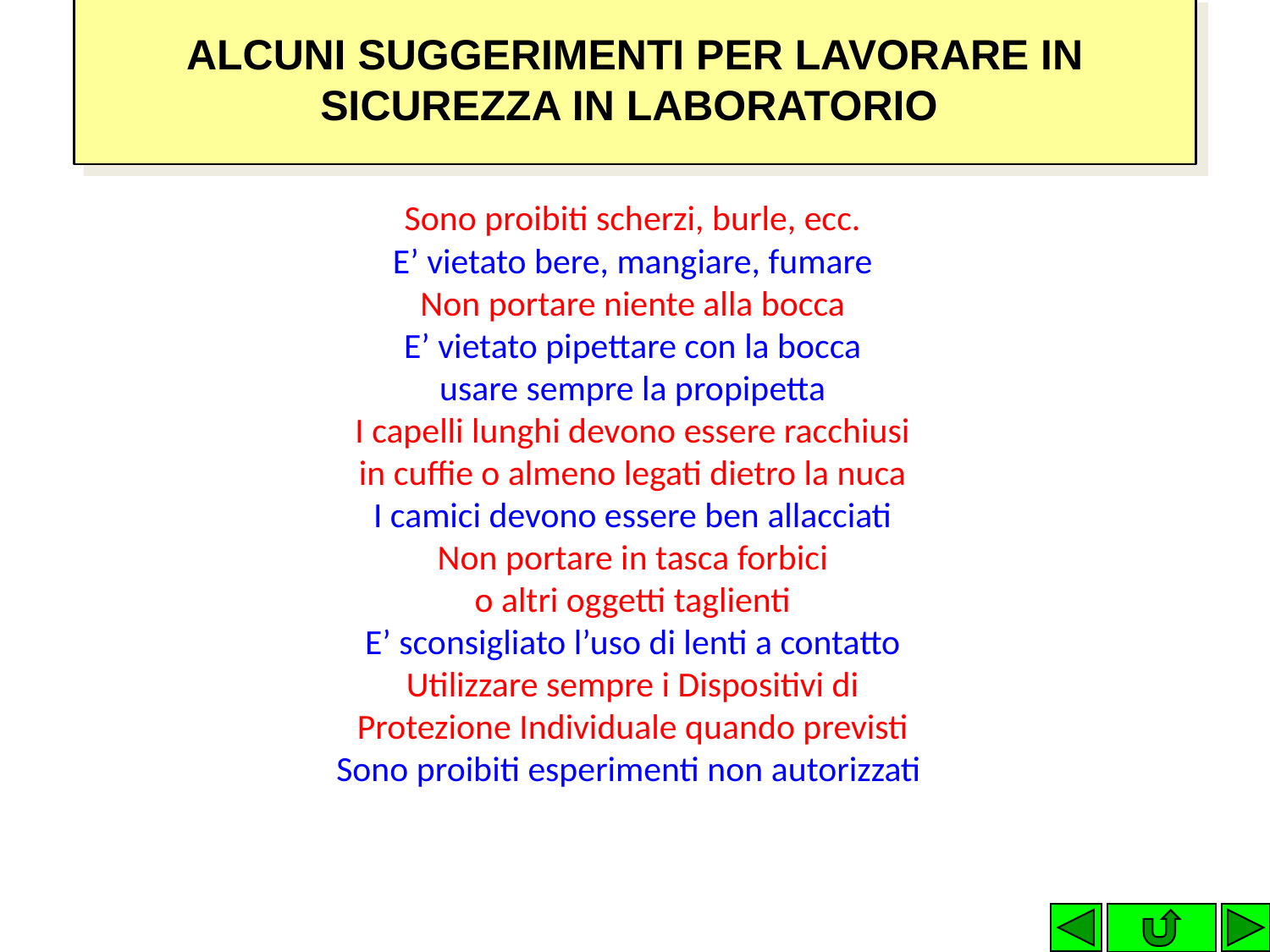

# ALCUNI SUGGERIMENTI PER LAVORARE IN SICUREZZA IN LABORATORIO
Sono proibiti scherzi, burle, ecc.
E’ vietato bere, mangiare, fumare
Non portare niente alla bocca
E’ vietato pipettare con la bocca
usare sempre la propipetta
I capelli lunghi devono essere racchiusi
in cuffie o almeno legati dietro la nuca
I camici devono essere ben allacciati
Non portare in tasca forbici
o altri oggetti taglienti
E’ sconsigliato l’uso di lenti a contatto
Utilizzare sempre i Dispositivi di
Protezione Individuale quando previsti
Sono proibiti esperimenti non autorizzati